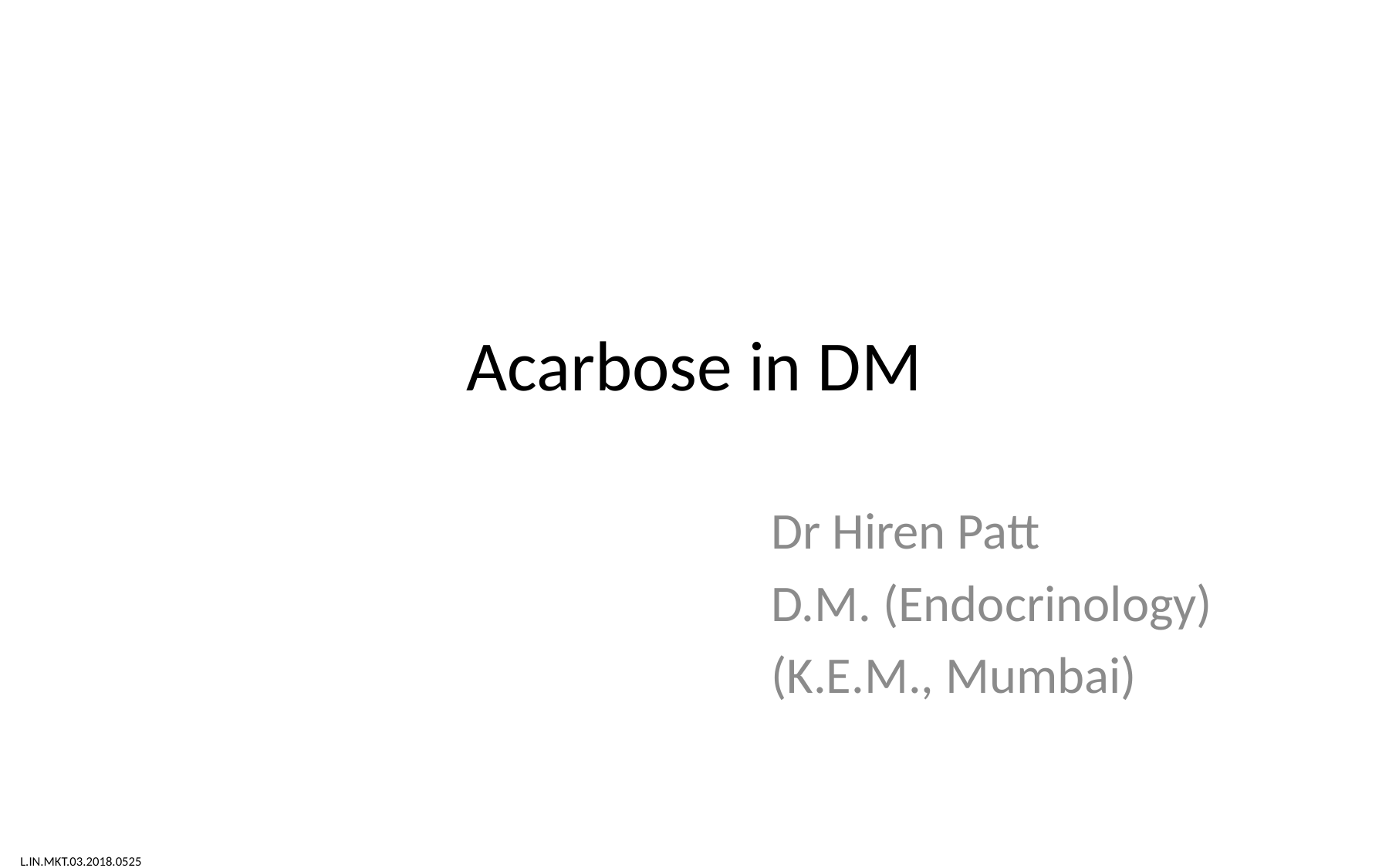

# Acarbose in DM
Dr Hiren Patt
D.M. (Endocrinology)
(K.E.M., Mumbai)